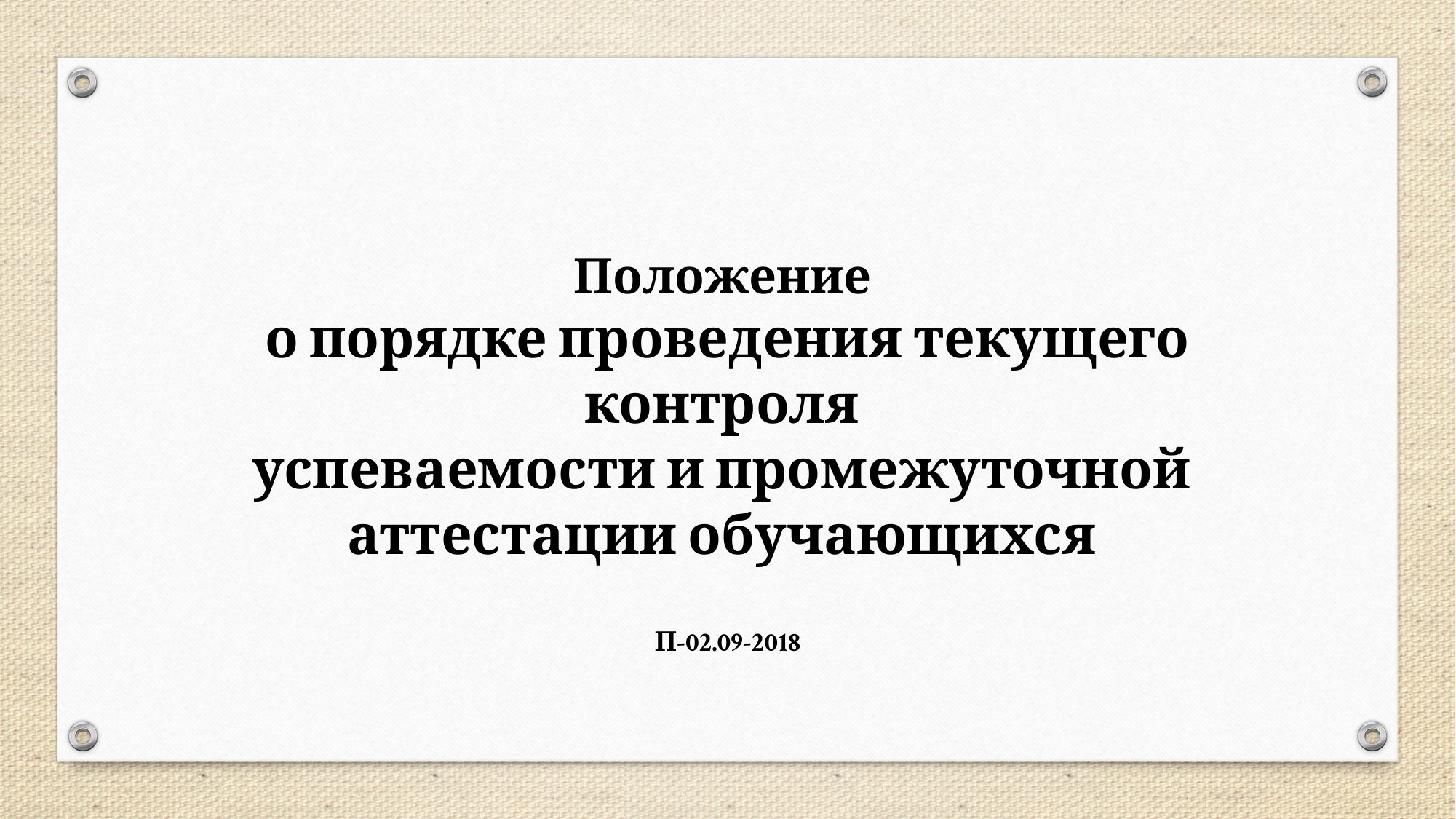

Положение
о порядке проведения текущего контроля
успеваемости и промежуточной
аттестации обучающихся

П-02.09-2018